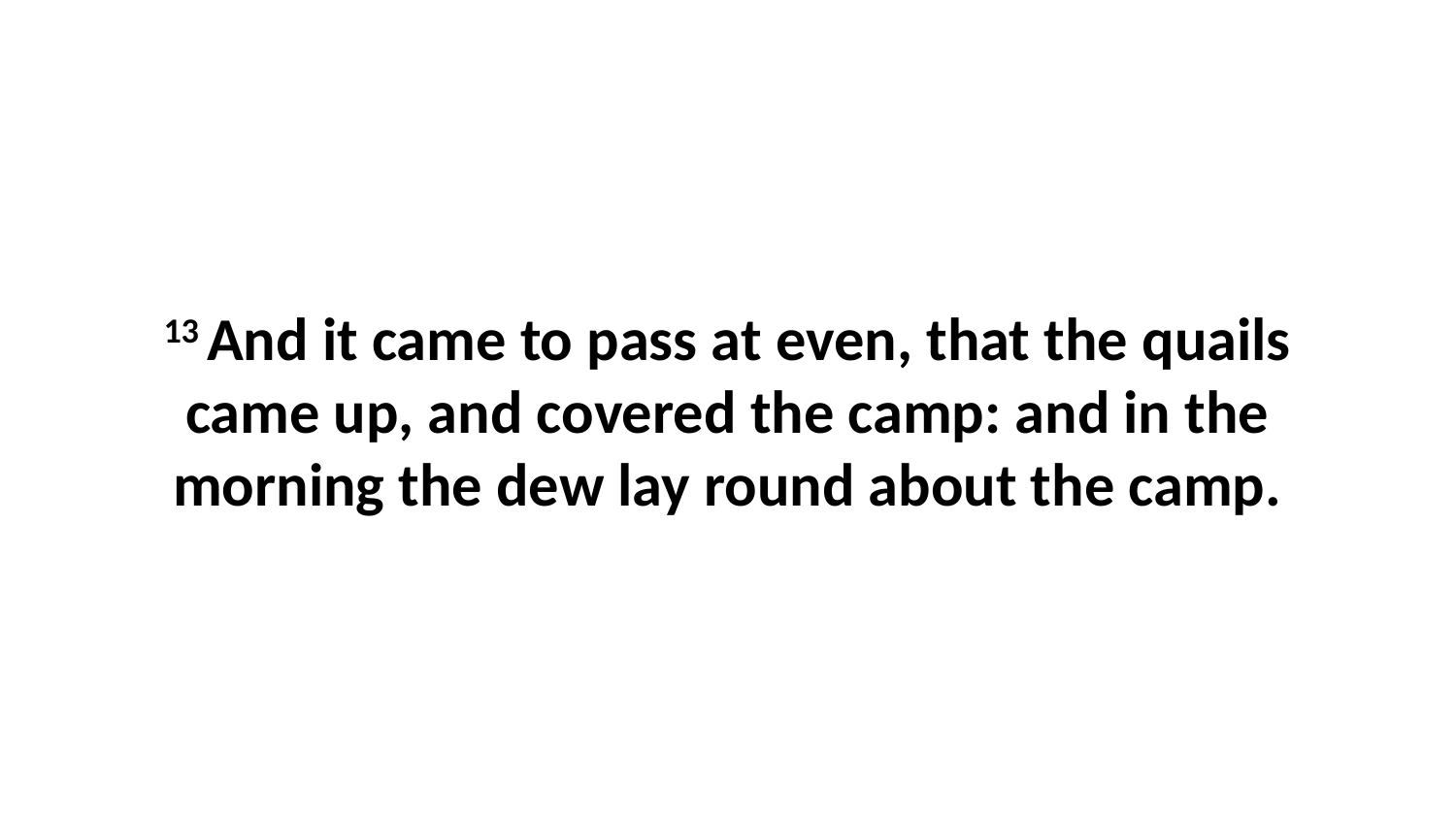

13 And it came to pass at even, that the quails came up, and covered the camp: and in the morning the dew lay round about the camp.